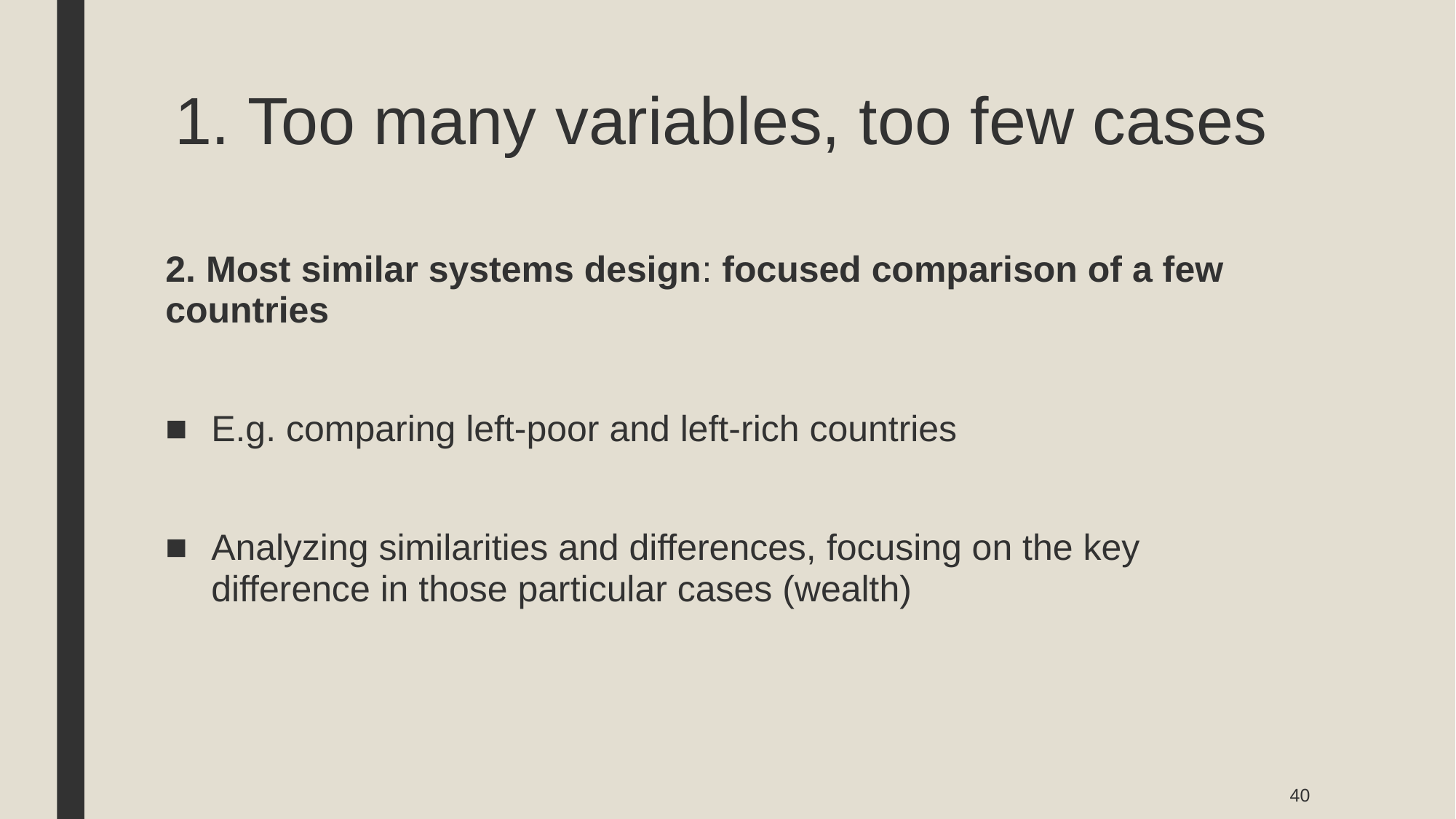

# 1. Too many variables, too few cases
2. Most similar systems design: focused comparison of a few countries

E.g. comparing left-poor and left-rich countries

Analyzing similarities and differences, focusing on the key difference in those particular cases (wealth)

40